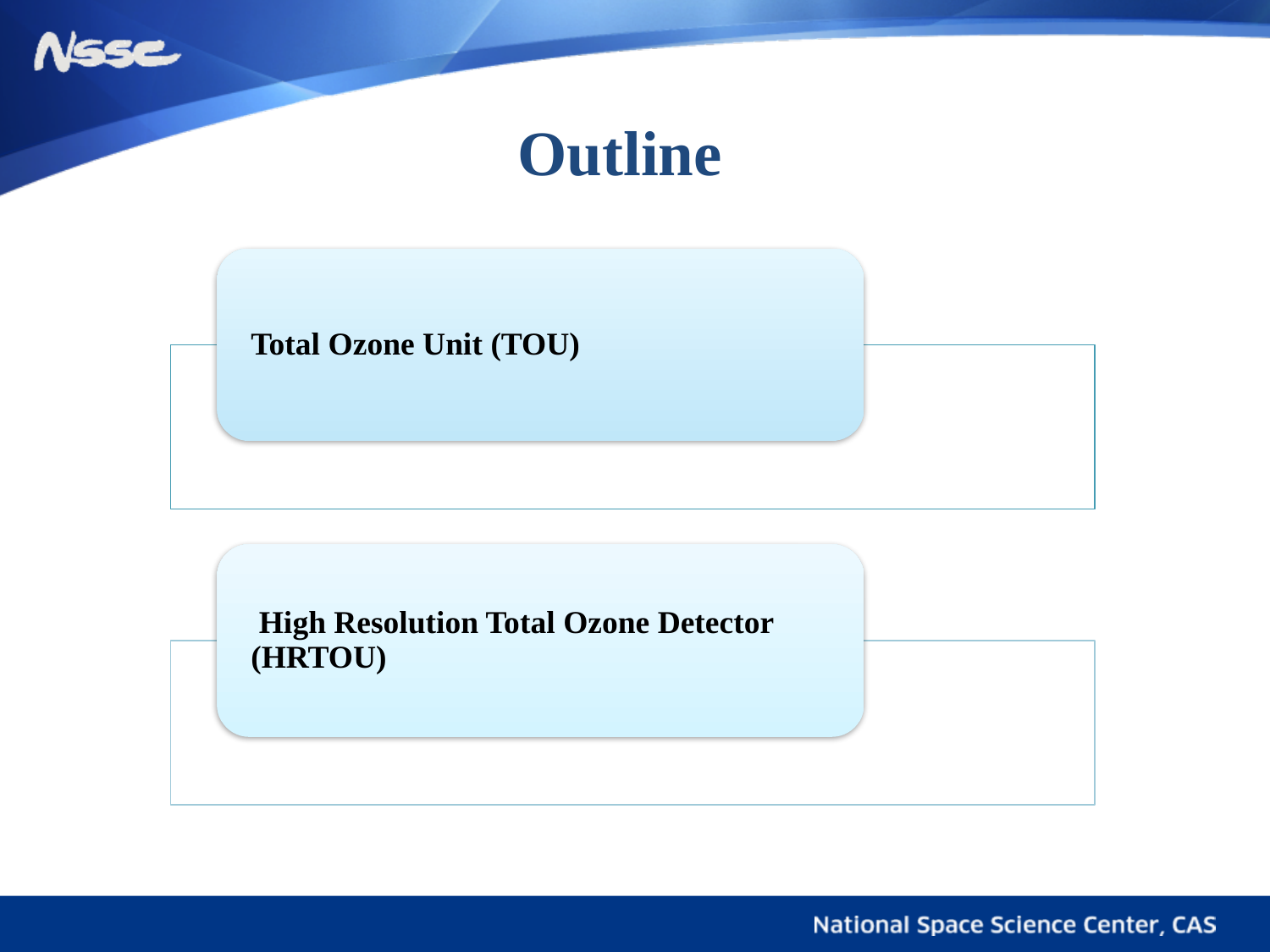

Outline
Total Ozone Unit (TOU)
 High Resolution Total Ozone Detector (HRTOU)